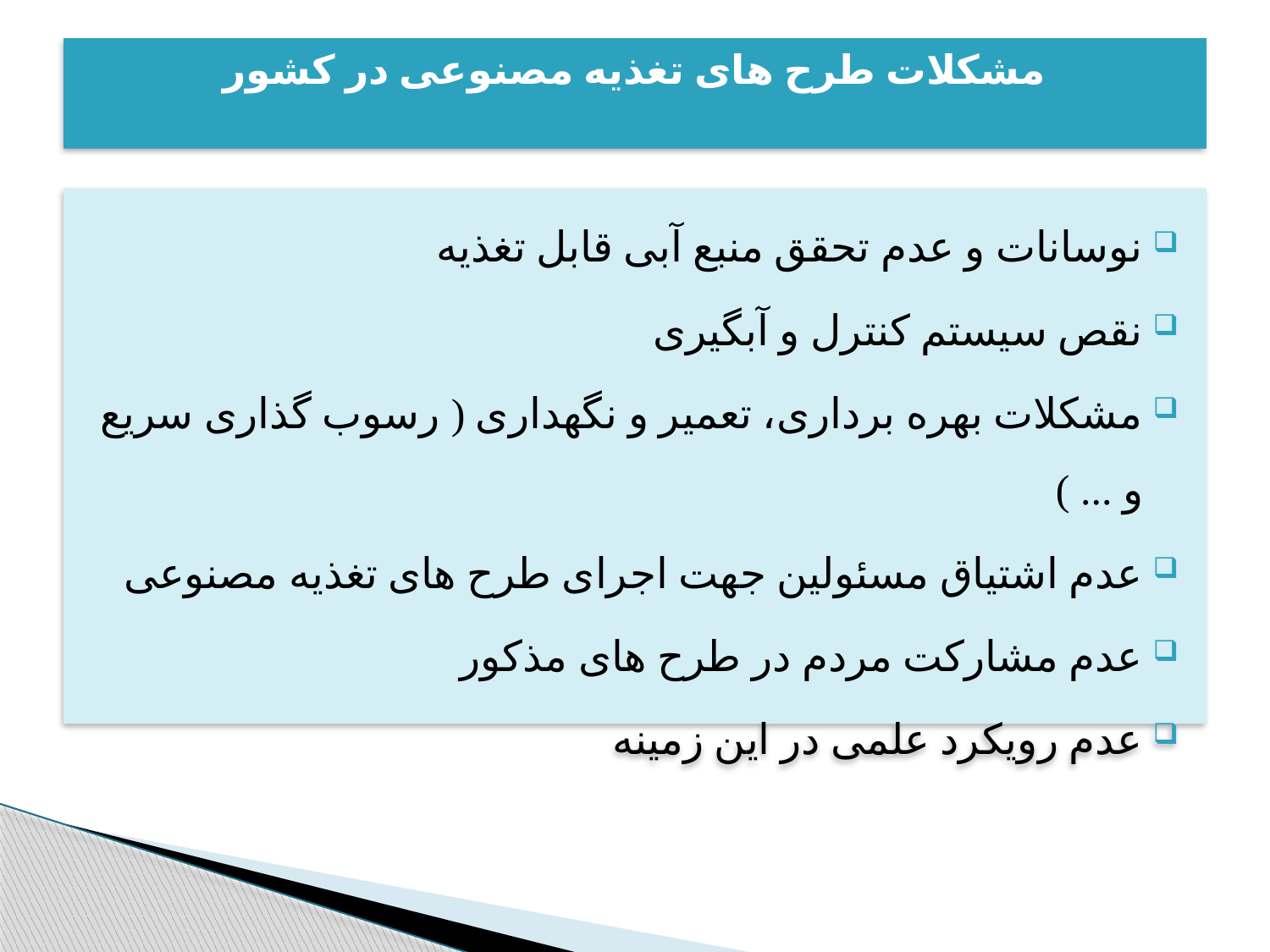

# مشکلات طرح های تغذيه مصنوعی در کشور
نوسانات و عدم تحقق منبع آبی قابل تغذيه
نقص سيستم کنترل و آبگيری
مشکلات بهره برداری، تعمير و نگهداری ( رسوب گذاری سريع  و ... )
عدم اشتياق مسئولين جهت اجرای طرح های تغذيه مصنوعی
عدم مشارکت مردم در طرح های مذکور
عدم رويکرد علمی در اين زمينه